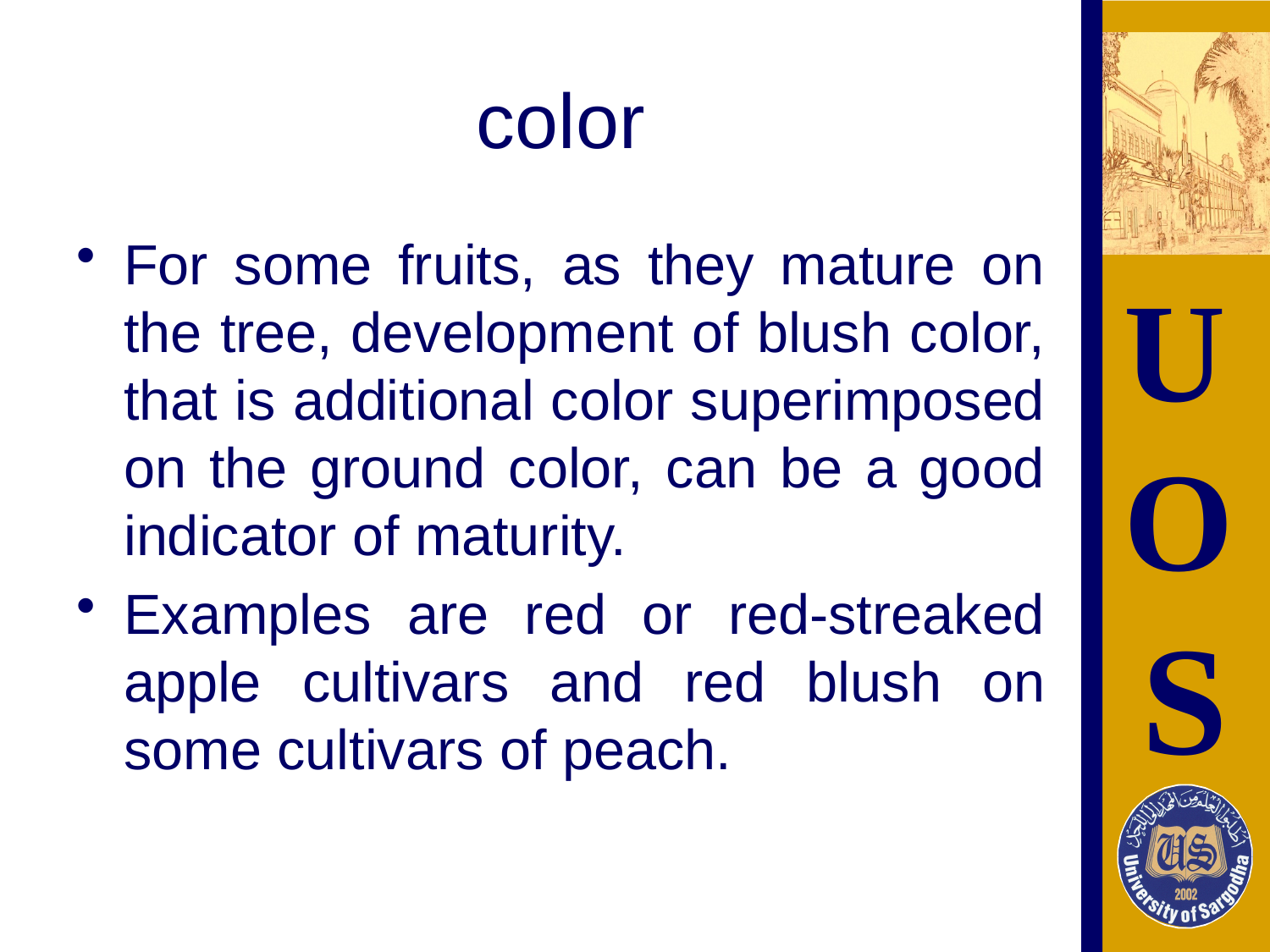

# color
For some fruits, as they mature on the tree, development of blush color, that is additional color superimposed on the ground color, can be a good indicator of maturity.
Examples are red or red-streaked apple cultivars and red blush on some cultivars of peach.